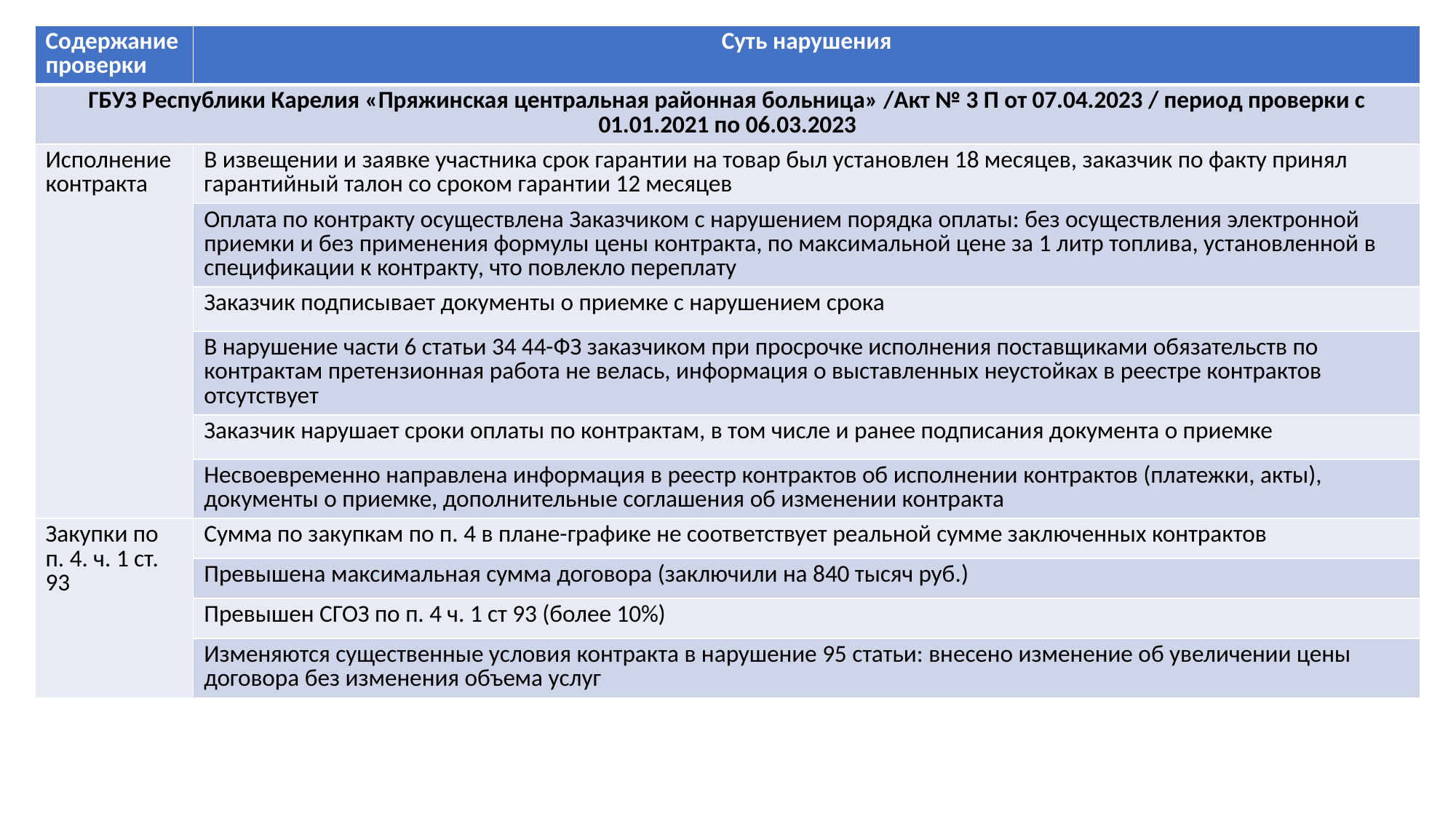

| Содержание проверки | Суть нарушения |
| --- | --- |
| ГБУЗ Республики Карелия «Пряжинская центральная районная больница» /Акт № 3 П от 07.04.2023 / период проверки с 01.01.2021 по 06.03.2023 |  |
| Исполнение контракта | В извещении и заявке участника срок гарантии на товар был установлен 18 месяцев, заказчик по факту принял гарантийный талон со сроком гарантии 12 месяцев |
|  | Оплата по контракту осуществлена Заказчиком с нарушением порядка оплаты: без осуществления электронной приемки и без применения формулы цены контракта, по максимальной цене за 1 литр топлива, установленной в спецификации к контракту, что повлекло переплату |
|  | Заказчик подписывает документы о приемке с нарушением срока |
| Исполнение контракта | В нарушение части 6 статьи 34 44-ФЗ заказчиком при просрочке исполнения поставщиками обязательств по контрактам претензионная работа не велась, информация о выставленных неустойках в реестре контрактов отсутствует |
|  | Заказчик нарушает сроки оплаты по контрактам, в том числе и ранее подписания документа о приемке |
|  | Несвоевременно направлена информация в реестр контрактов об исполнении контрактов (платежки, акты), документы о приемке, дополнительные соглашения об изменении контракта |
| Закупки по п. 4. ч. 1 ст. 93 | Сумма по закупкам по п. 4 в плане-графике не соответствует реальной сумме заключенных контрактов |
|  | Превышена максимальная сумма договора (заключили на 840 тысяч руб.) |
|  | Превышен СГОЗ по п. 4 ч. 1 ст 93 (более 10%) |
|  | Изменяются существенные условия контракта в нарушение 95 статьи: внесено изменение об увеличении цены договора без изменения объема услуг |